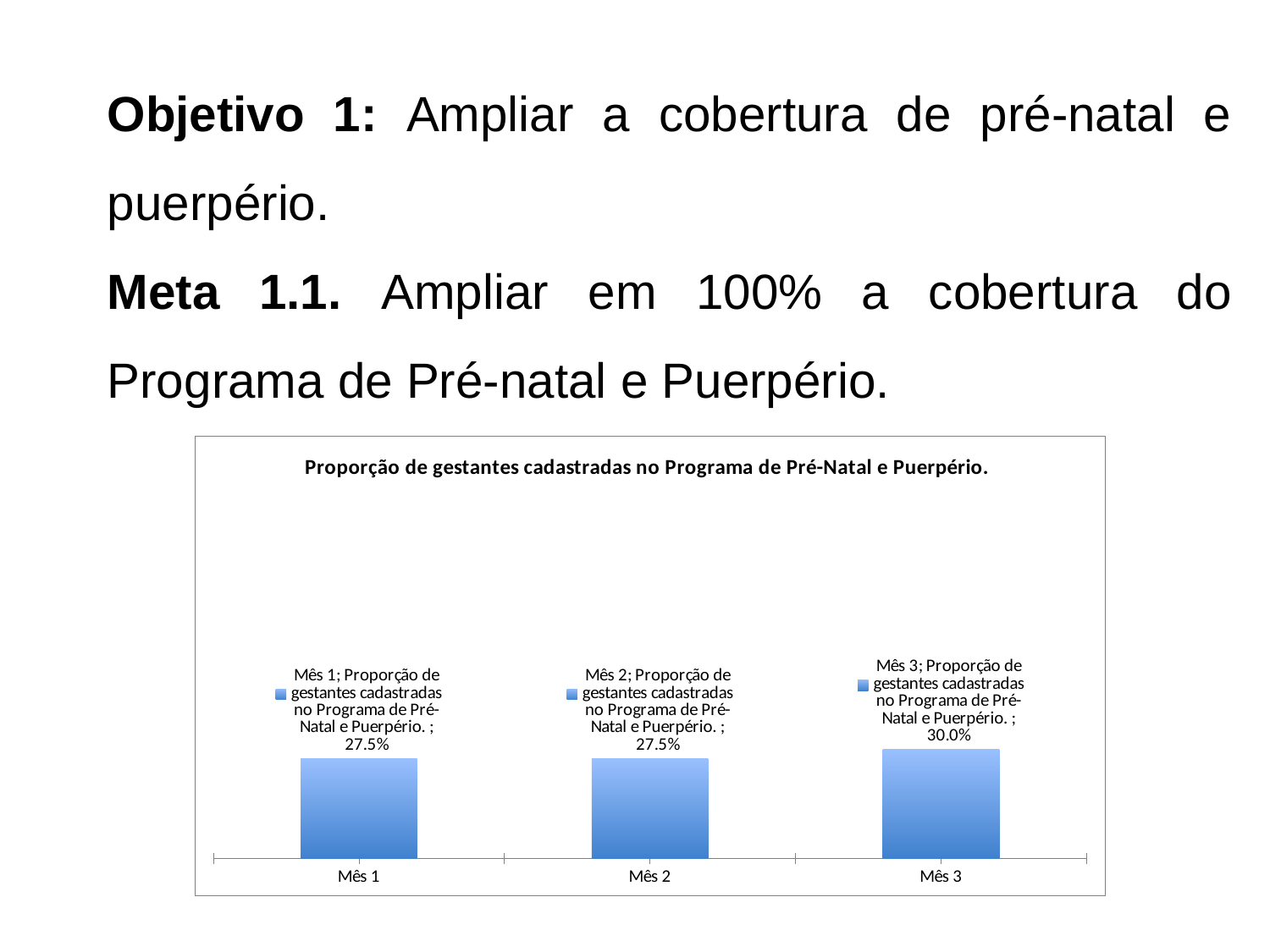

Objetivo 1: Ampliar a cobertura de pré-natal e puerpério.
Meta 1.1. Ampliar em 100% a cobertura do Programa de Pré-natal e Puerpério.

### Chart:

| Category | Proporção de gestantes cadastradas no Programa de Pré-Natal e Puerpério.  |
|---|---|
| Mês 1 | 0.275 |
| Mês 2 | 0.275 |
| Mês 3 | 0.30000000000000016 |
|  |
| --- |